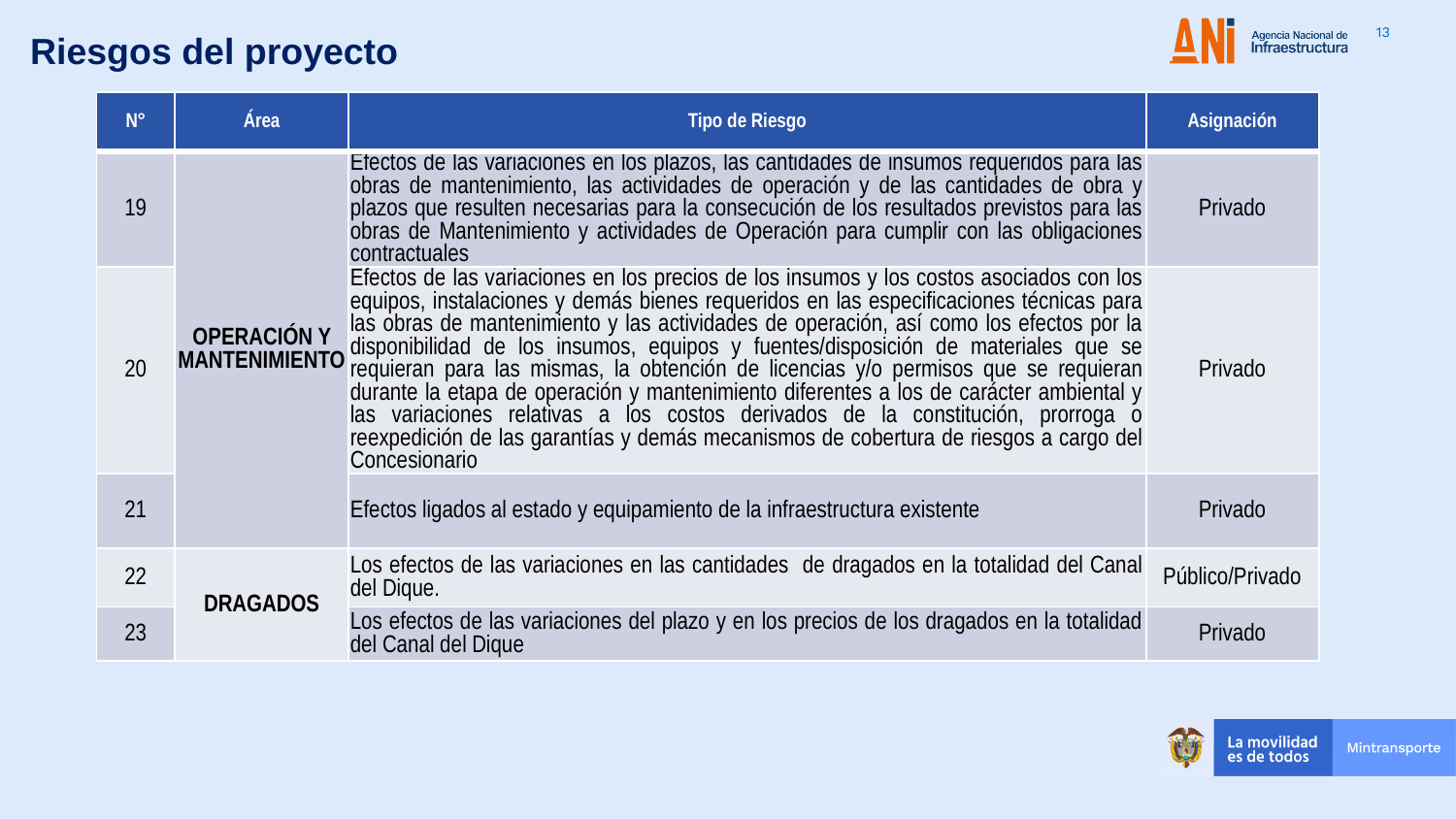

Riesgos del proyecto
| N° | Área | Tipo de Riesgo | Asignación |
| --- | --- | --- | --- |
| 19 | OPERACIÓN Y MANTENIMIENTO | Efectos de las variaciones en los plazos, las cantidades de insumos requeridos para las obras de mantenimiento, las actividades de operación y de las cantidades de obra y plazos que resulten necesarias para la consecución de los resultados previstos para las obras de Mantenimiento y actividades de Operación para cumplir con las obligaciones contractuales | Privado |
| 20 |  | Efectos de las variaciones en los precios de los insumos y los costos asociados con los equipos, instalaciones y demás bienes requeridos en las especificaciones técnicas para las obras de mantenimiento y las actividades de operación, así como los efectos por la disponibilidad de los insumos, equipos y fuentes/disposición de materiales que se requieran para las mismas, la obtención de licencias y/o permisos que se requieran durante la etapa de operación y mantenimiento diferentes a los de carácter ambiental y las variaciones relativas a los costos derivados de la constitución, prorroga o reexpedición de las garantías y demás mecanismos de cobertura de riesgos a cargo del Concesionario | Privado |
| 21 |  | Efectos ligados al estado y equipamiento de la infraestructura existente | Privado |
| 22 | DRAGADOS | Los efectos de las variaciones en las cantidades de dragados en la totalidad del Canal del Dique. | Público/Privado |
| 23 |  | Los efectos de las variaciones del plazo y en los precios de los dragados en la totalidad del Canal del Dique | Privado |